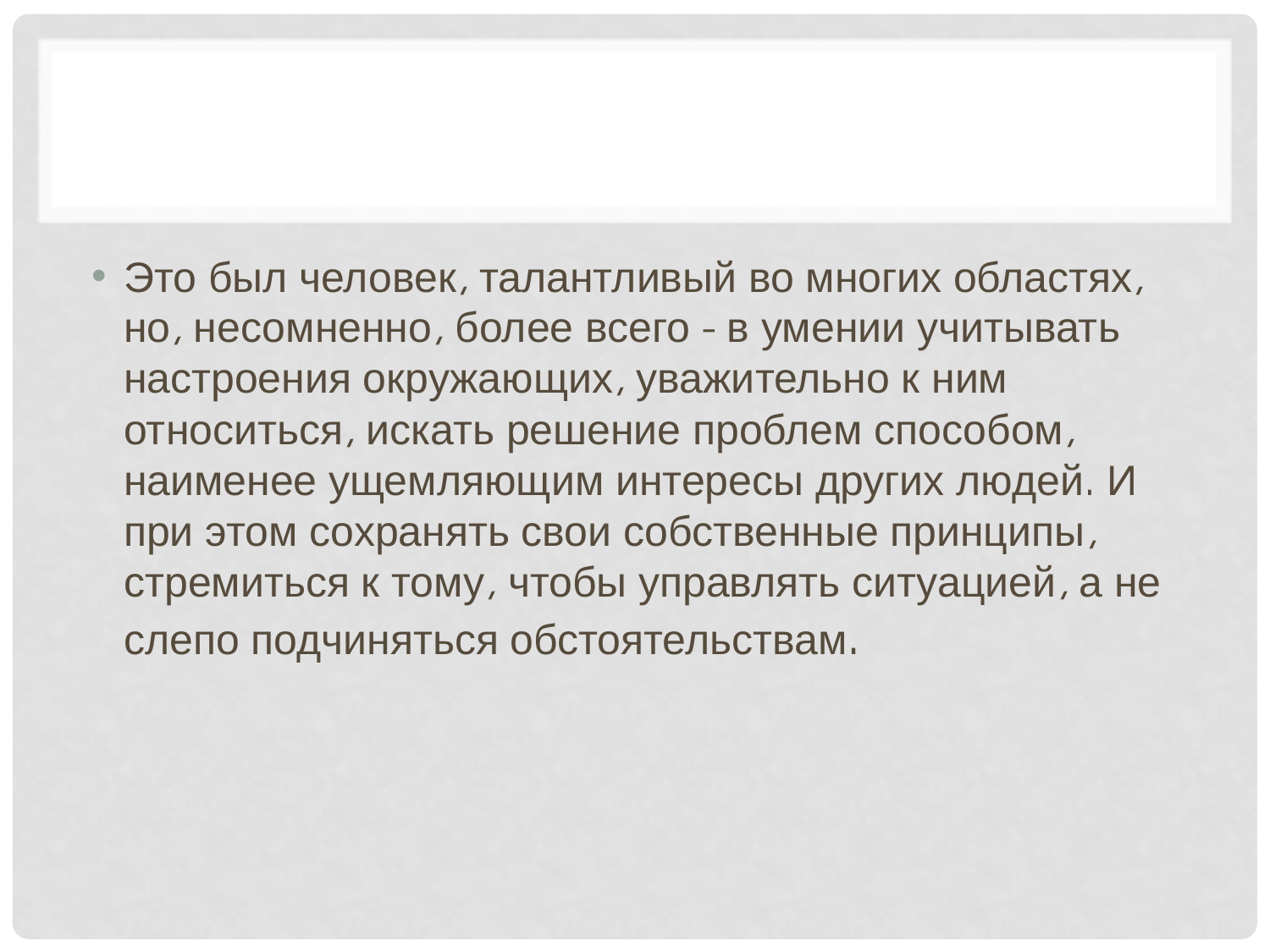

#
Это был человек, талантливый во многих областях, но, несомненно, более всего - в умении учитывать настроения окружающих, уважительно к ним относиться, искать решение проблем способом, наименее ущемляющим интересы других людей. И при этом сохранять свои собственные принципы, стремиться к тому, чтобы управлять ситуацией, а не слепо подчиняться обстоятельствам.